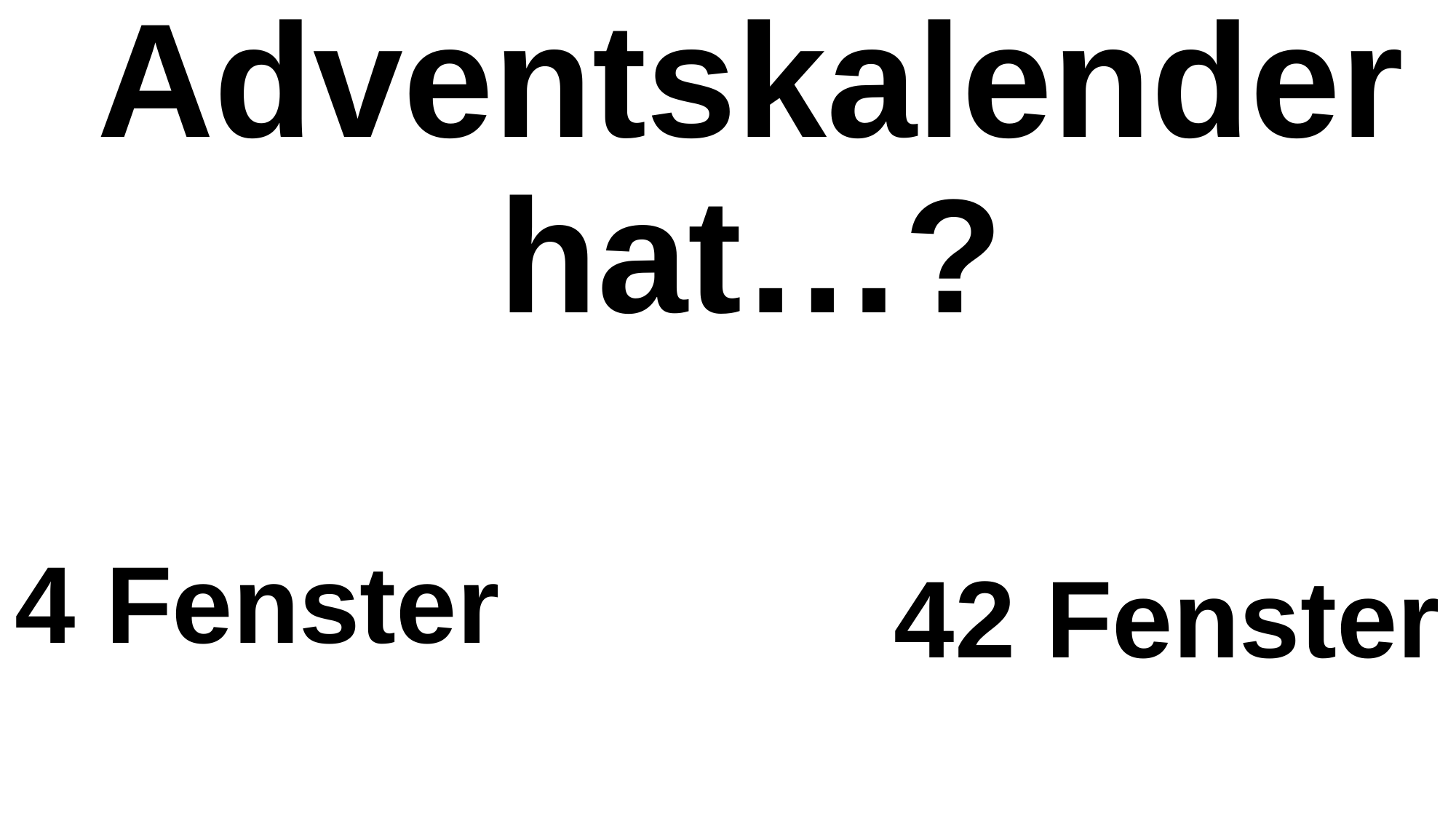

# Adventskalender hat…?
4 Fenster
42 Fenster